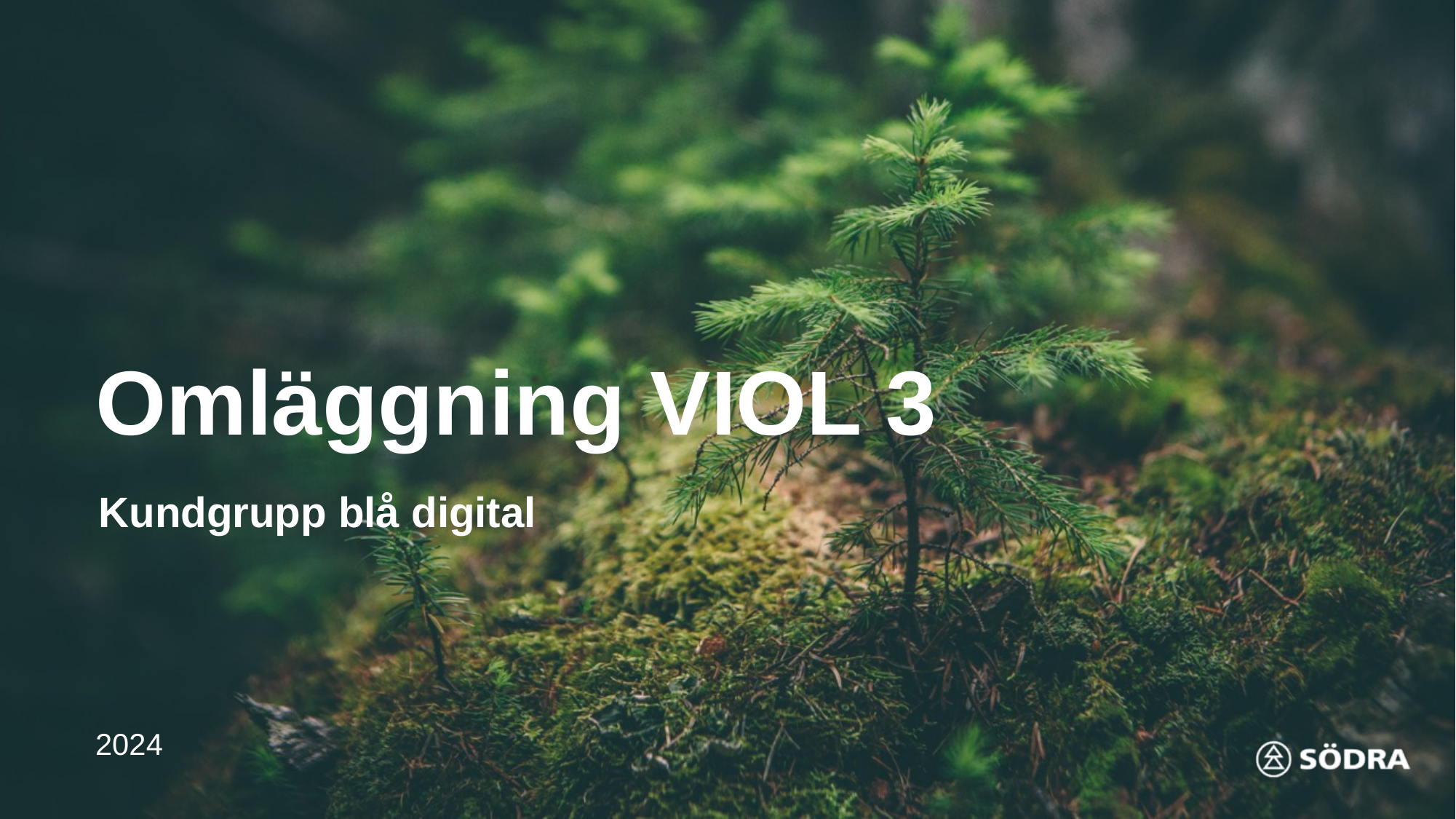

Omläggning VIOL 3
Kundgrupp blå digital
2024